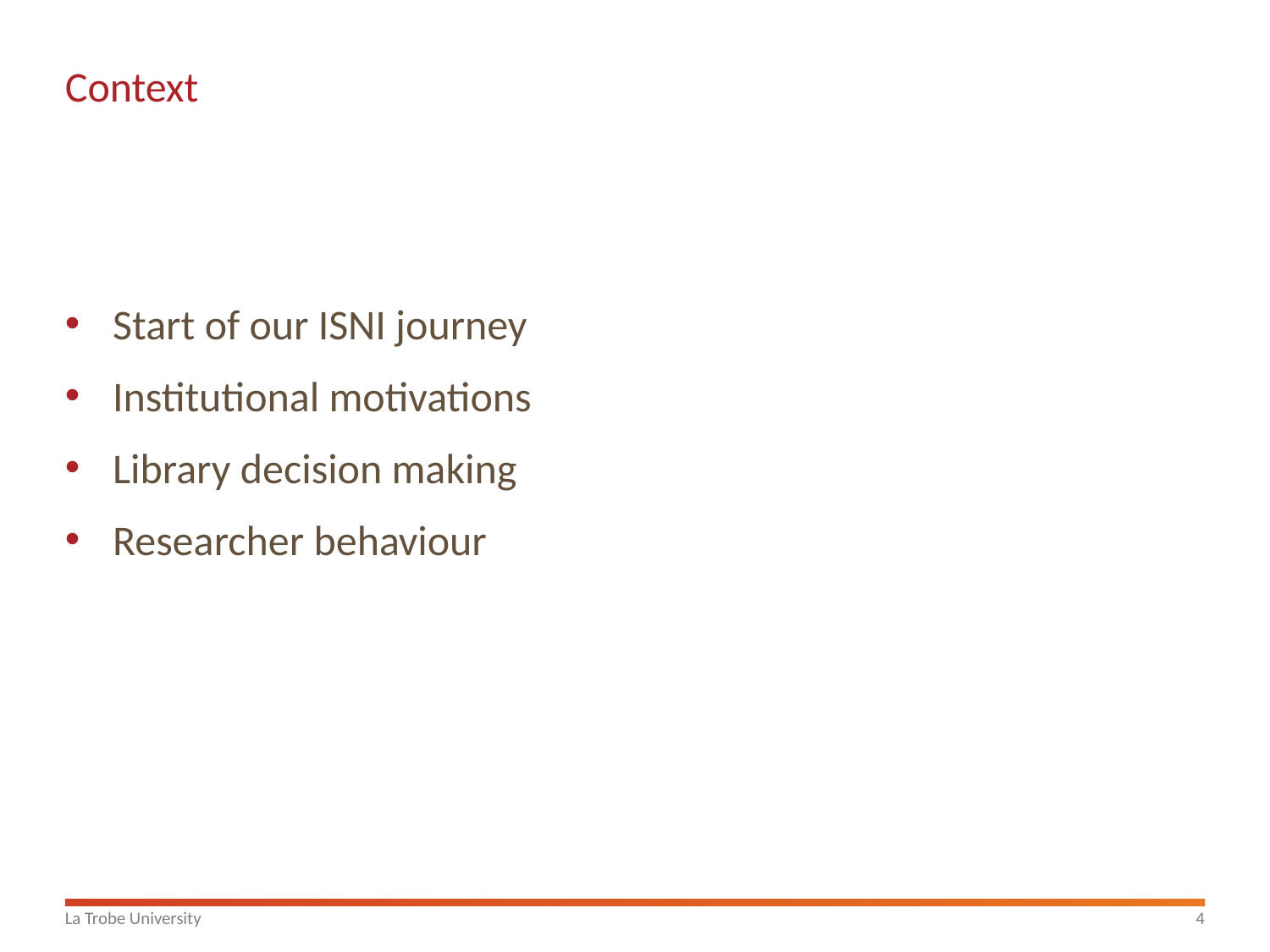

# Context

Start of our ISNI journey
Institutional motivations
Library decision making
Researcher behaviour